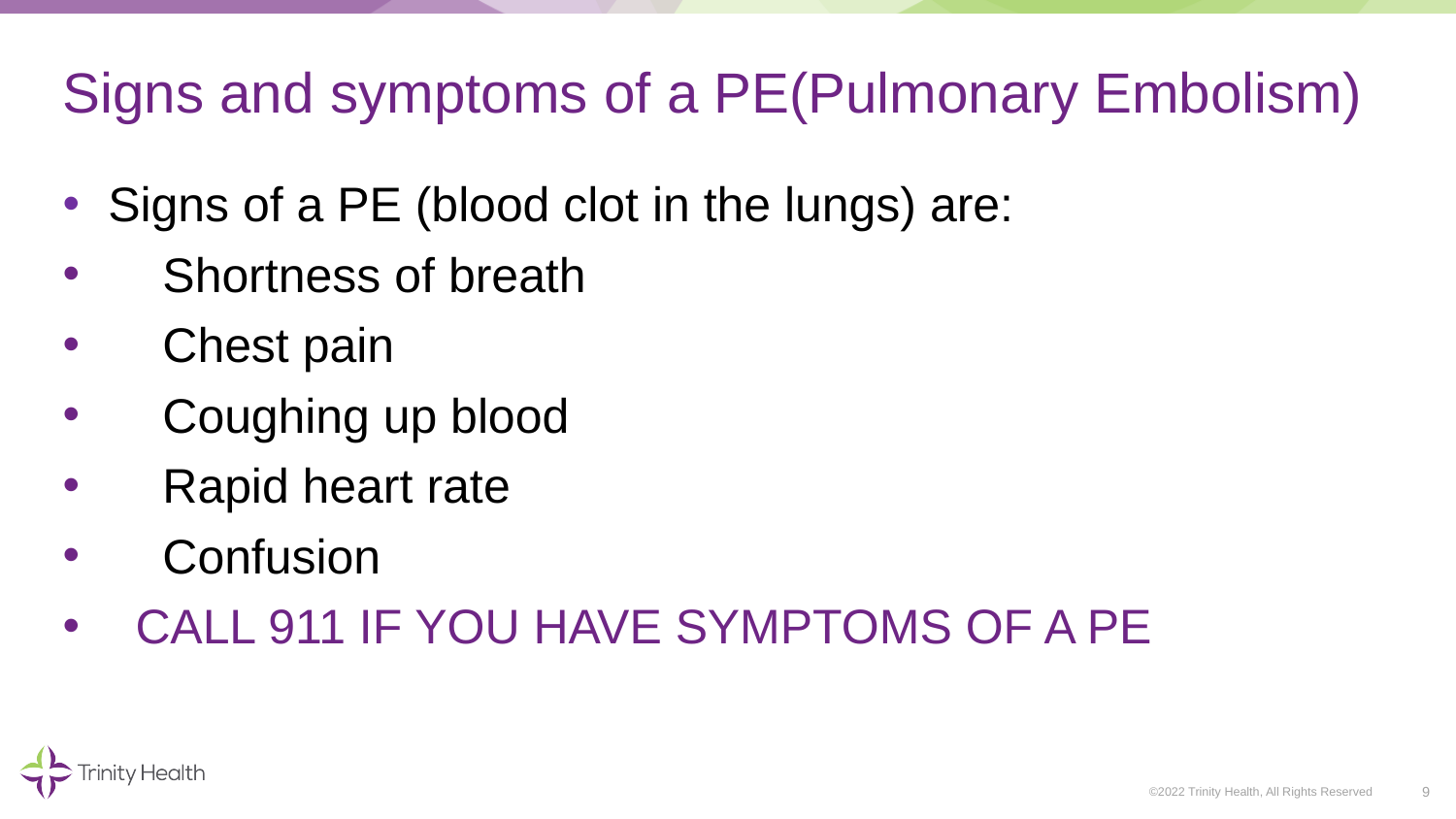

# Signs and symptoms of a PE(Pulmonary Embolism)
Signs of a PE (blood clot in the lungs) are:
  Shortness of breath
  Chest pain
  Coughing up blood
  Rapid heart rate
  Confusion
CALL 911 IF YOU HAVE SYMPTOMS OF A PE

9
©2022 Trinity Health, All Rights Reserved